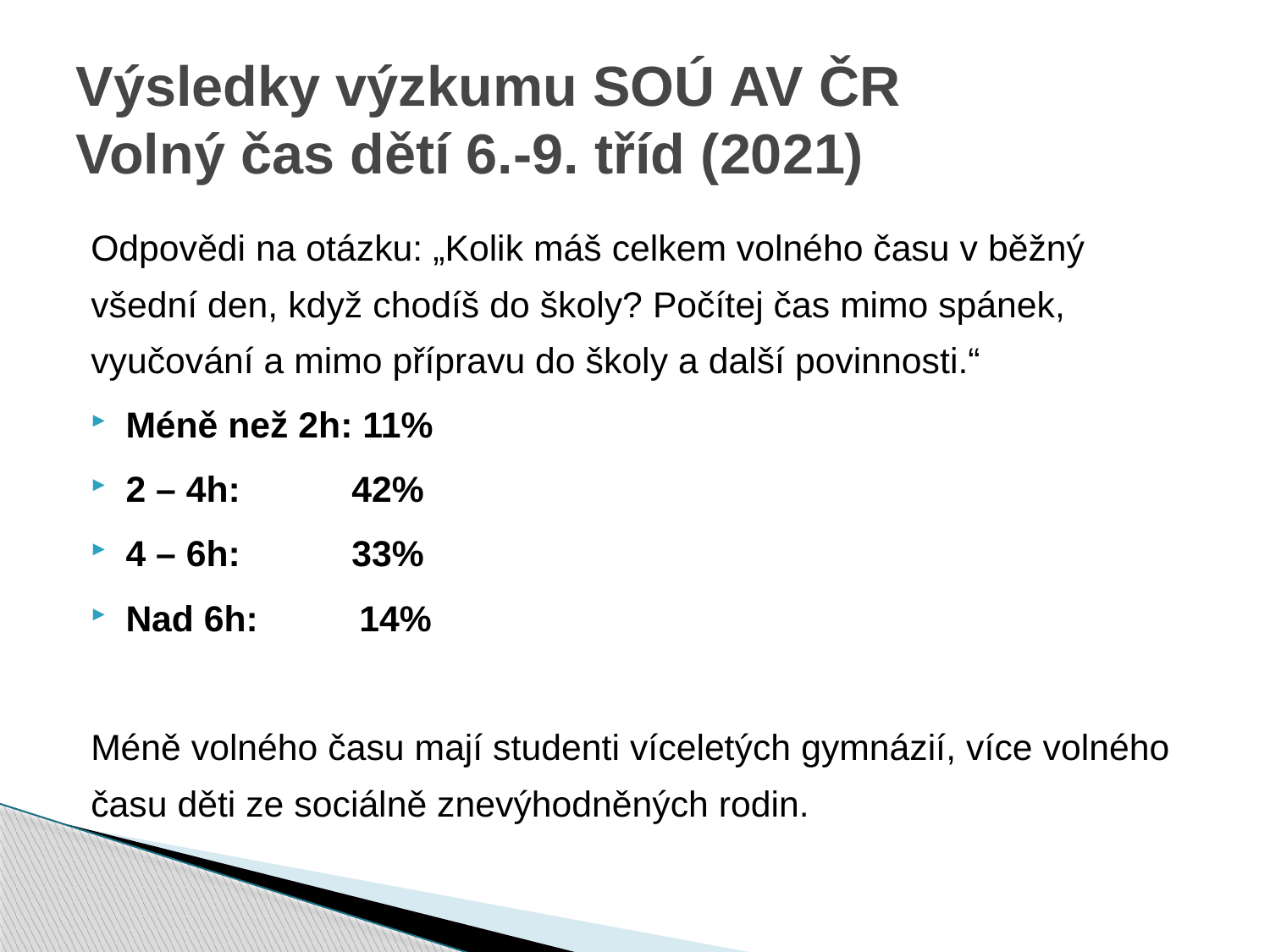

# Výsledky výzkumu SOÚ AV ČR Volný čas dětí 6.-9. tříd (2021)
Odpovědi na otázku: „Kolik máš celkem volného času v běžný všední den, když chodíš do školy? Počítej čas mimo spánek, vyučování a mimo přípravu do školy a další povinnosti.“
Méně než 2h: 11%
2 – 4h:           42%
4 – 6h:           33%
Nad 6h:          14%

Méně volného času mají studenti víceletých gymnázií, více volného času děti ze sociálně znevýhodněných rodin.